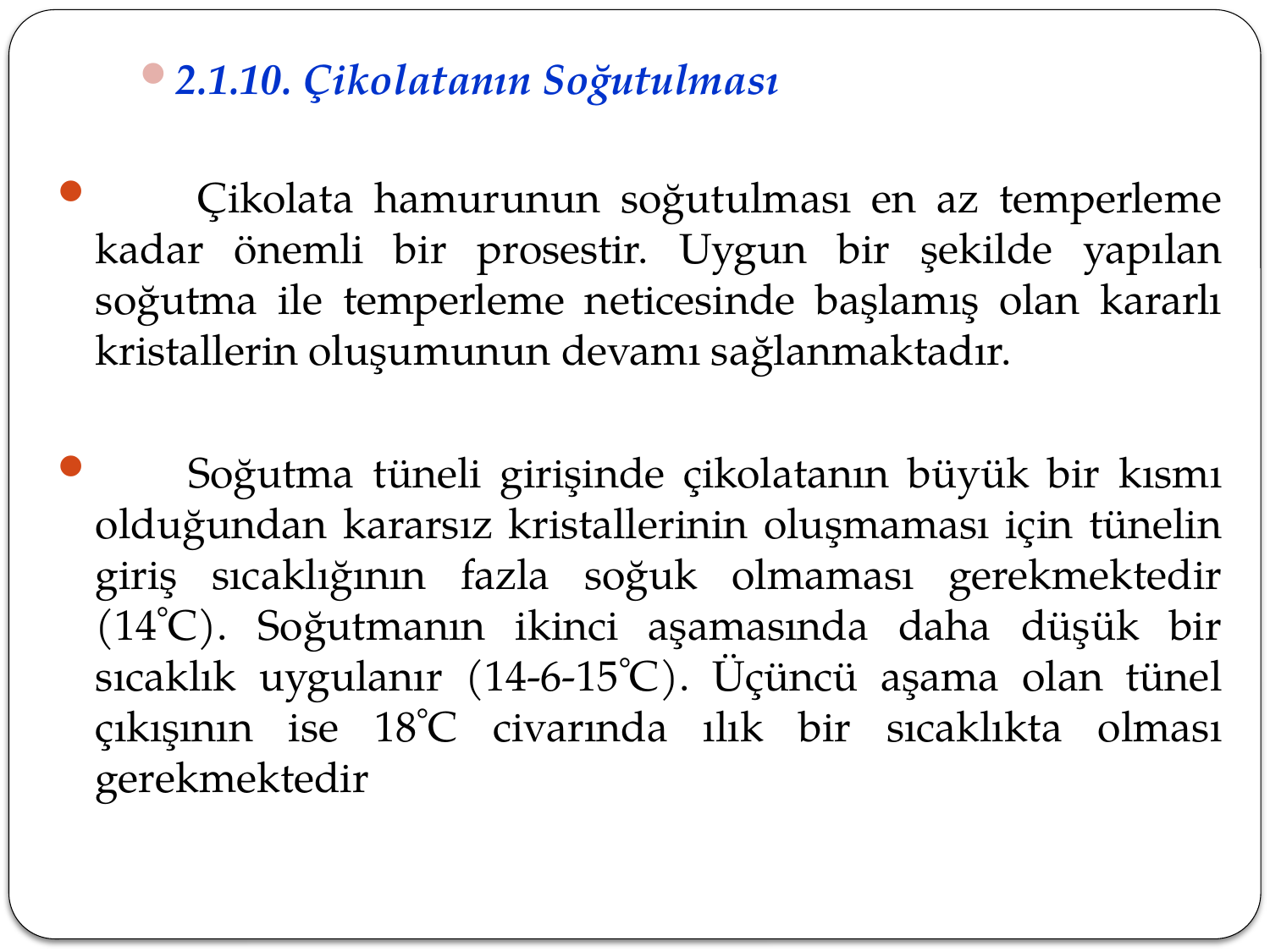

2.1.10. Çikolatanın Soğutulması

     Çikolata hamurunun soğutulması en az temperleme kadar önemli bir prosestir. Uygun bir şekilde yapılan soğutma ile temperleme neticesinde başlamış olan kararlı kristallerin oluşumunun devamı sağlanmaktadır.

     Soğutma tüneli girişinde çikolatanın büyük bir kısmı olduğundan kararsız kristallerinin oluşmaması için tünelin giriş sıcaklığının fazla soğuk olmaması gerekmektedir (14°C). Soğutmanın ikinci aşamasında daha düşük bir sıcaklık uygulanır (14-6-15°C). Üçüncü aşama olan tünel çıkışının ise 18°C civarında ılık bir sıcaklıkta olması gerekmektedir